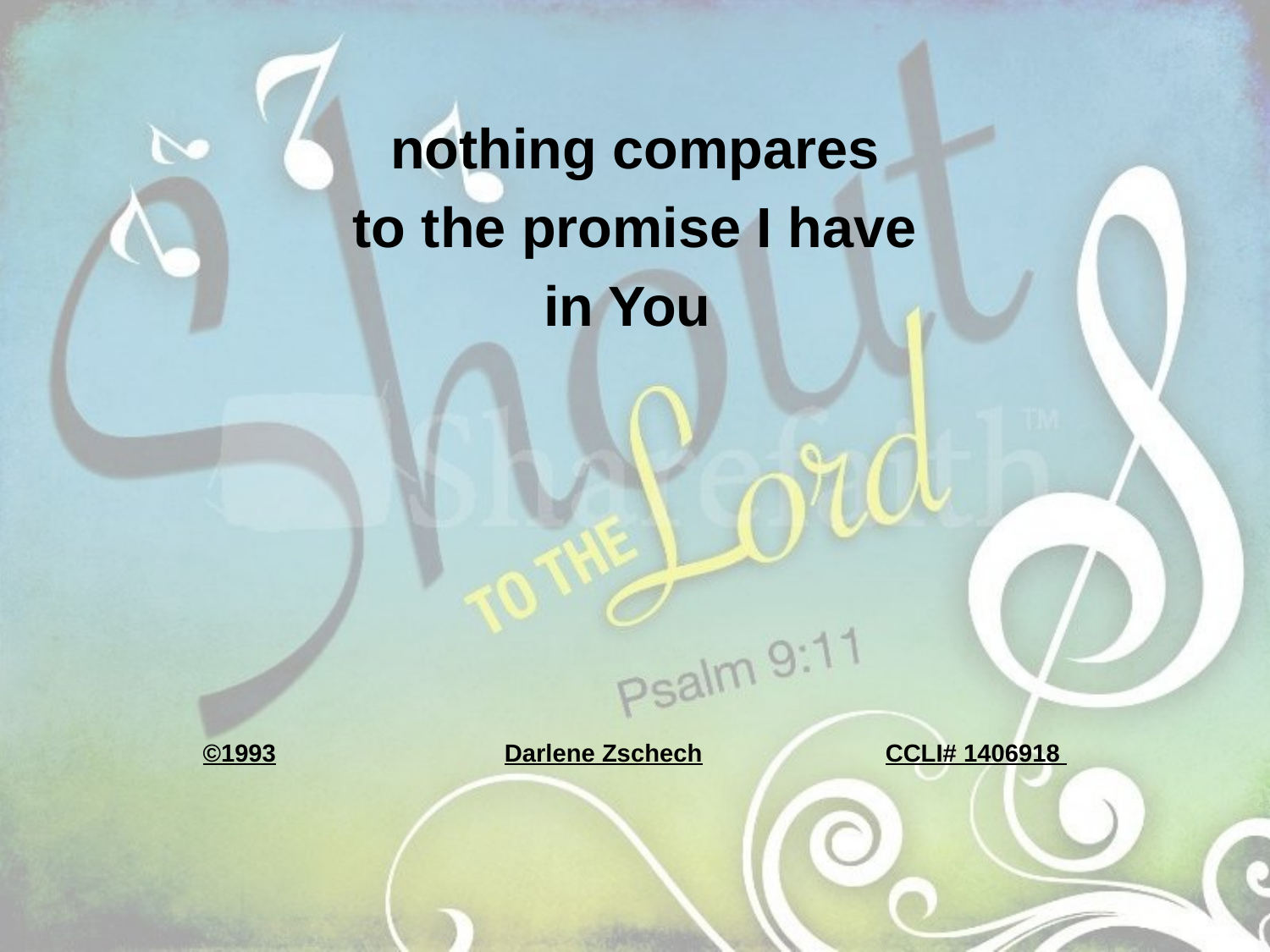

nothing compares
to the promise I have
in You

©1993		Darlene Zschech		CCLI# 1406918